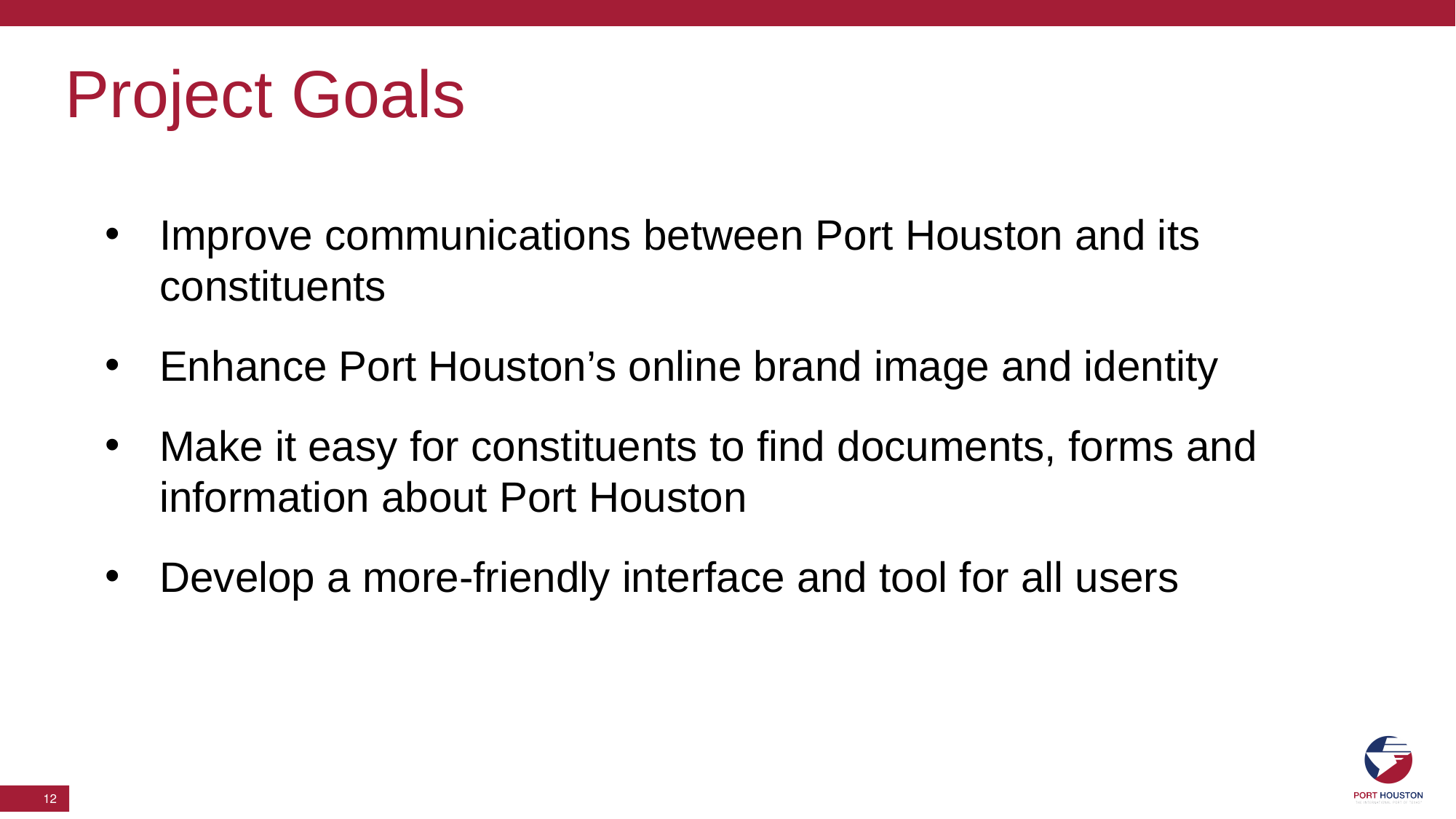

Project Goals

Improve communications between Port Houston and its constituents

Enhance Port Houston’s online brand image and identity

Make it easy for constituents to find documents, forms and information about Port Houston

Develop a more-friendly interface and tool for all users